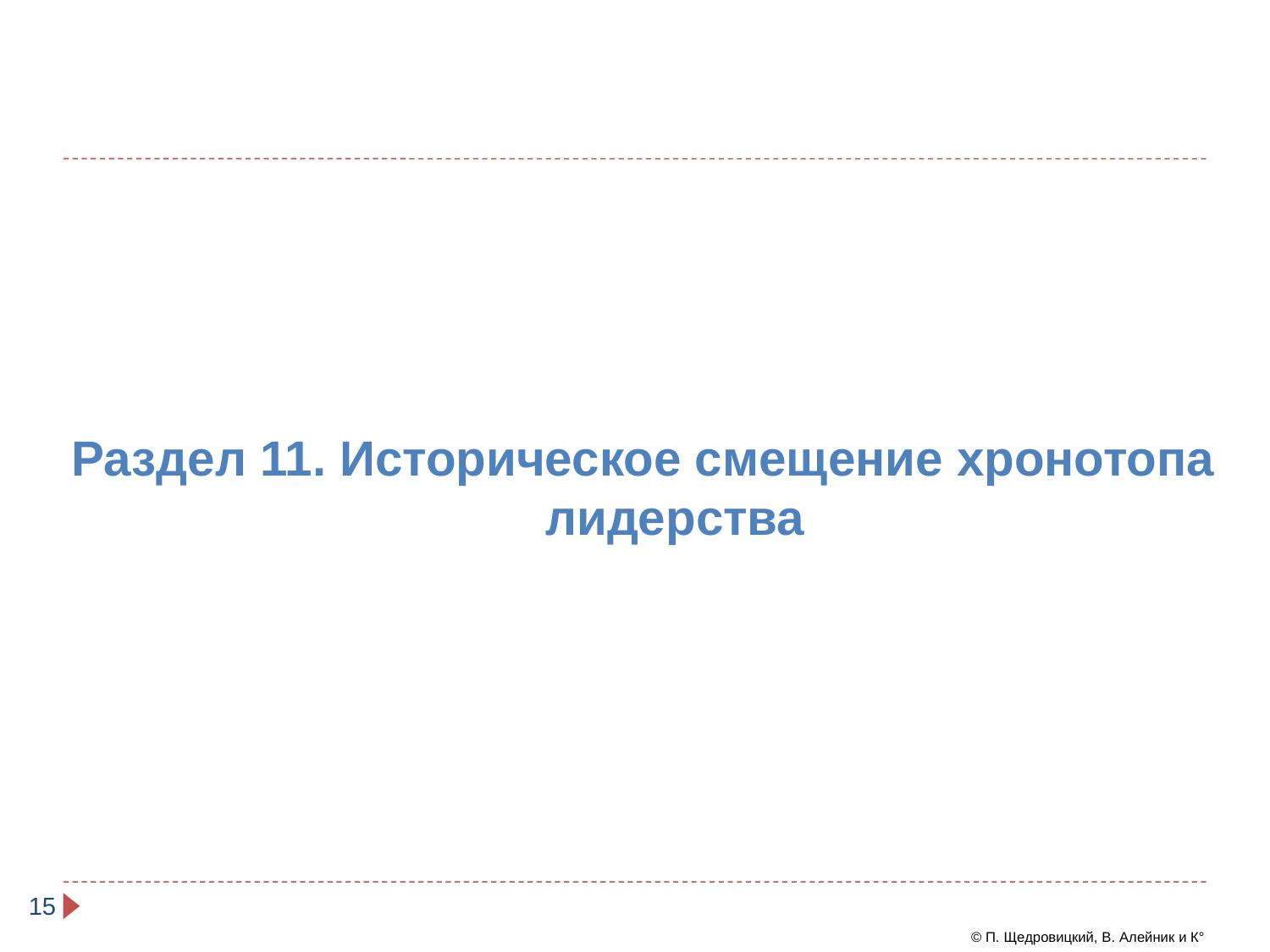

Раздел 11. Историческое смещение хронотопа лидерства
15